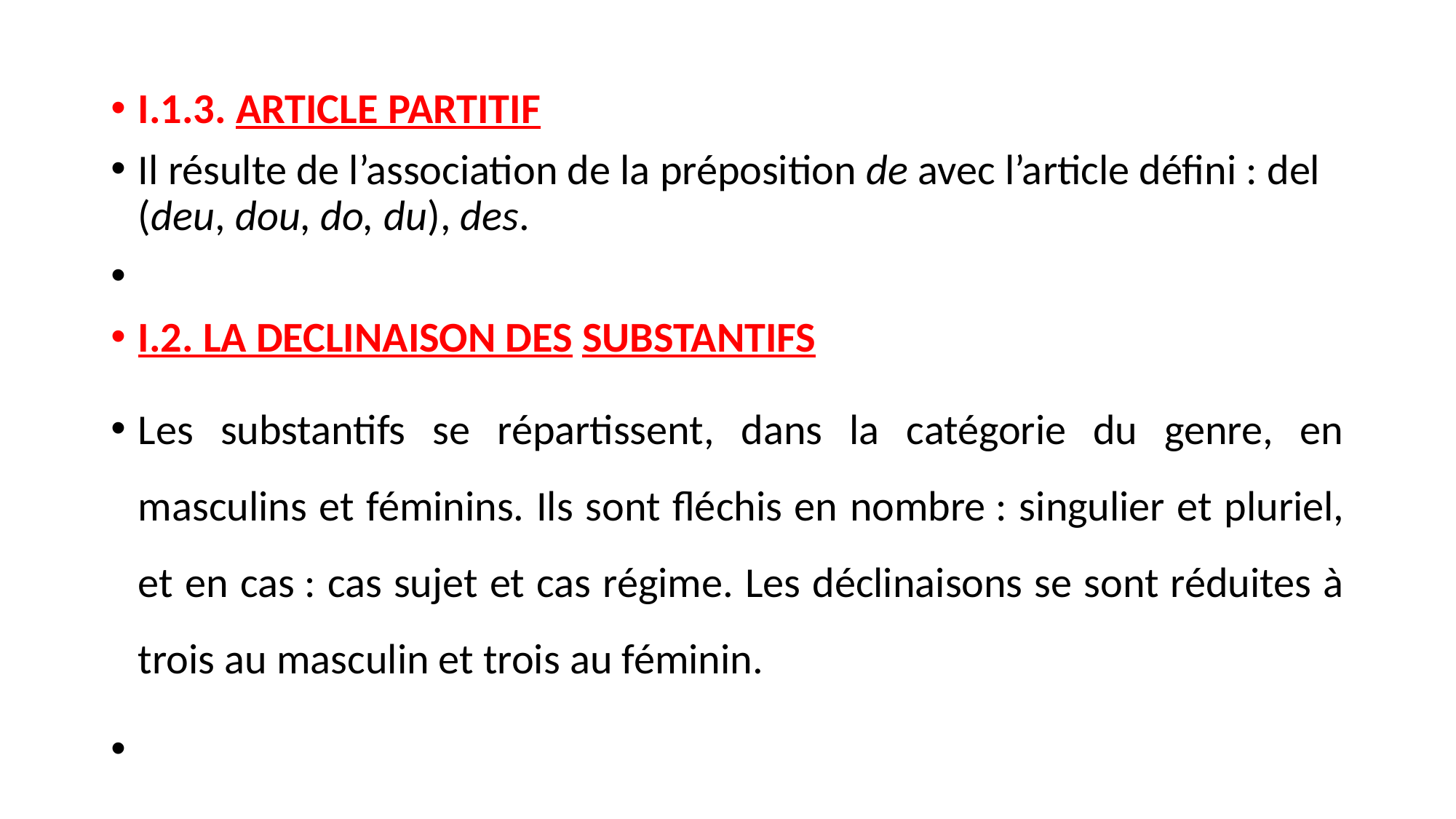

I.1.3. ARTICLE PARTITIF
Il résulte de l’association de la préposition de avec l’article défini : del (deu, dou, do, du), des.

I.2. LA DECLINAISON DES SUBSTANTIFS
Les substantifs se répartissent, dans la catégorie du genre, en masculins et féminins. Ils sont fléchis en nombre : singulier et pluriel, et en cas : cas sujet et cas régime. Les déclinaisons se sont réduites à trois au masculin et trois au féminin.